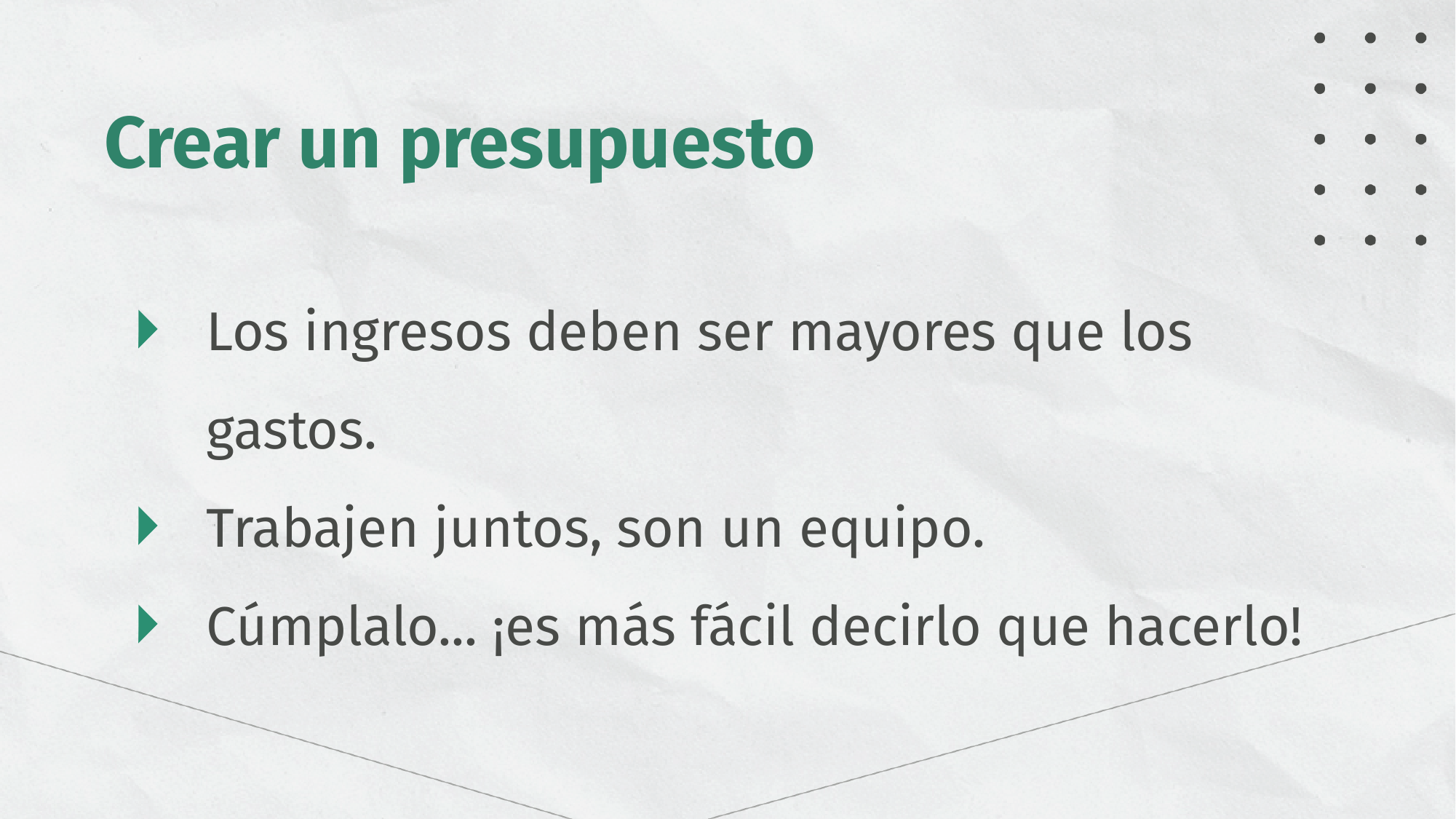

Crear un presupuesto
Los ingresos deben ser mayores que los gastos.
Trabajen juntos, son un equipo.
Cúmplalo... ¡es más fácil decirlo que hacerlo!